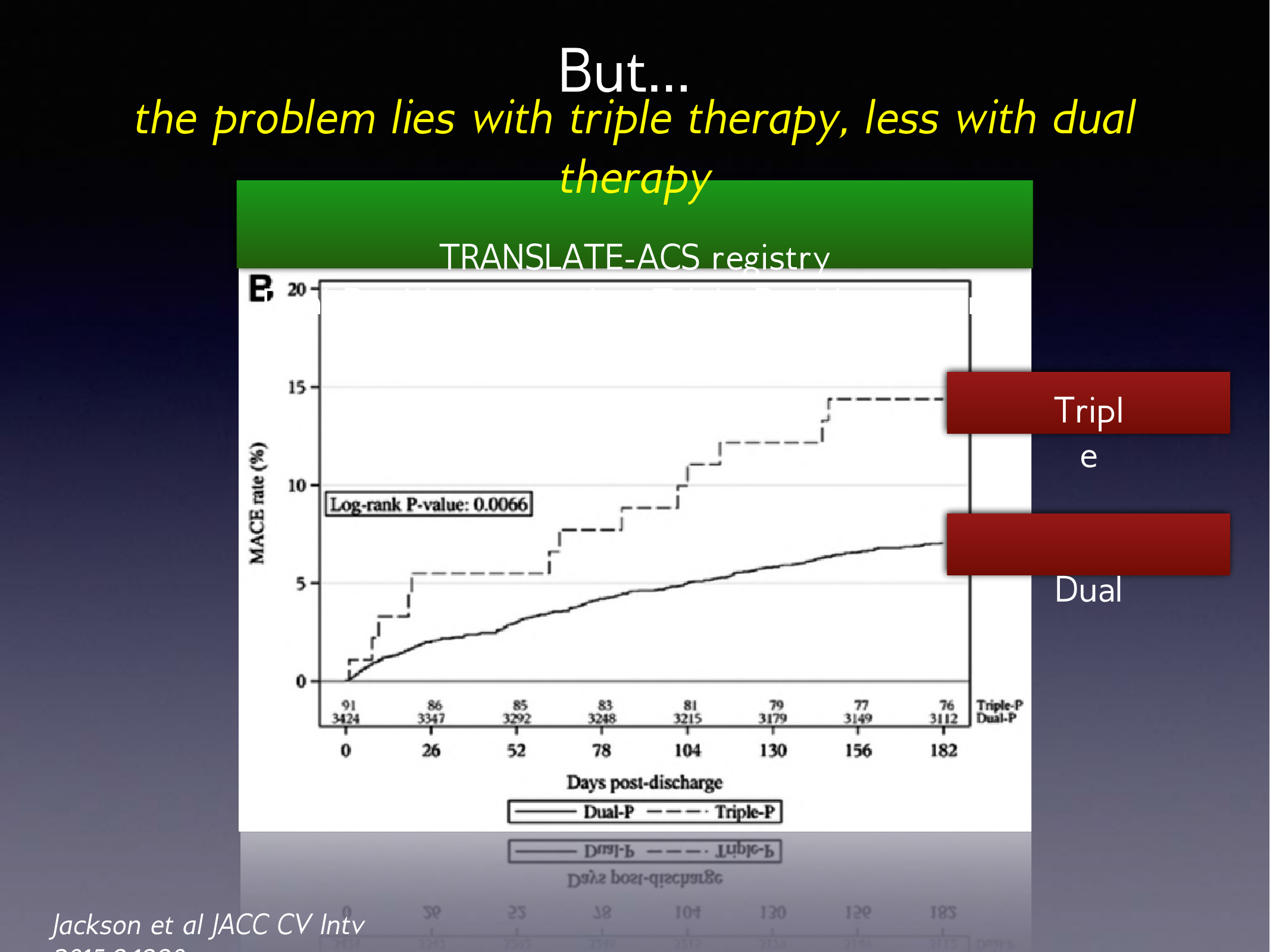

But…
the problem lies with triple therapy, less with dual therapy
TRANSLATE-ACS registry
Dual ℞ with prasugrel vs Triple ℞ with prasugrel

Triple

Dual

Jackson et al JACC CV Intv 2015;8:1880